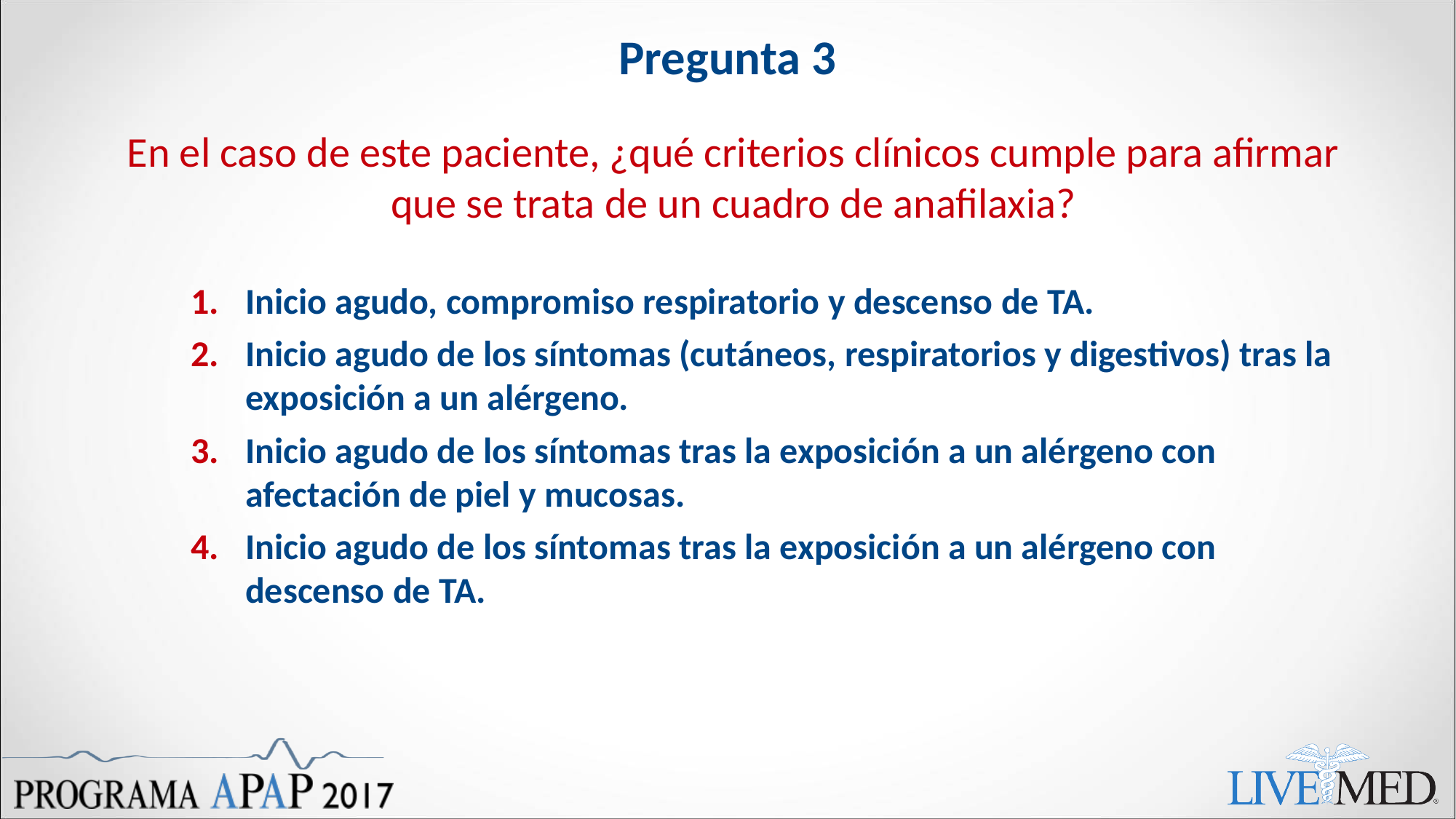

# Pregunta 3
En el caso de este paciente, ¿qué criterios clínicos cumple para afirmar que se trata de un cuadro de anafilaxia?
Inicio agudo, compromiso respiratorio y descenso de TA.
Inicio agudo de los síntomas (cutáneos, respiratorios y digestivos) tras la exposición a un alérgeno.
Inicio agudo de los síntomas tras la exposición a un alérgeno con afectación de piel y mucosas.
Inicio agudo de los síntomas tras la exposición a un alérgeno con descenso de TA.